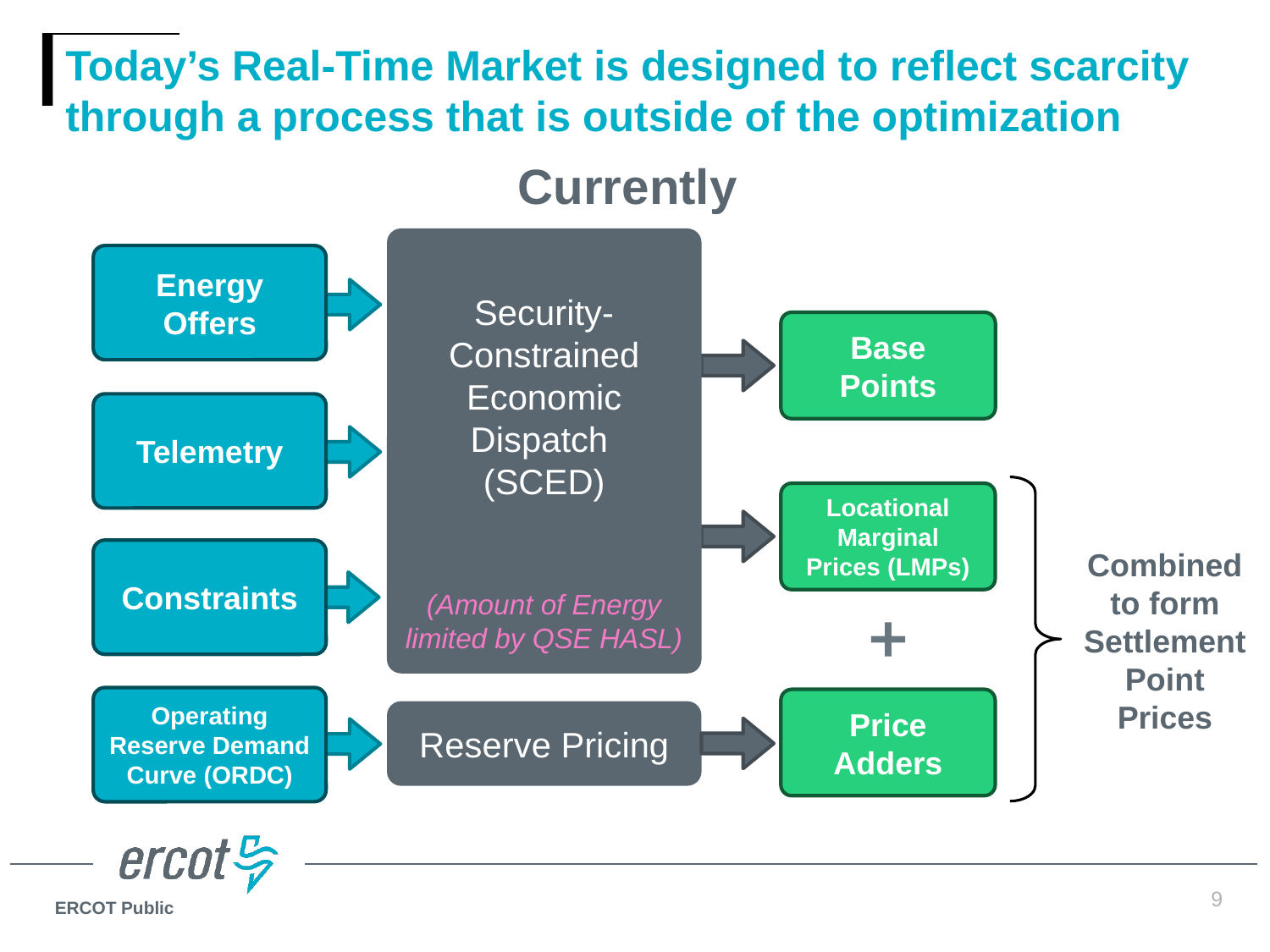

# Today’s Real-Time Market is designed to reflect scarcity through a process that is outside of the optimization
Currently

Security- Constrained Economic Dispatch
(SCED)

(Amount of Energy limited by QSE HASL)
Energy Offers

Base
Points

Telemetry

Locational Marginal Prices (LMPs)

Combined to form Settlement Point Prices
Constraints

Operating Reserve Demand Curve (ORDC)
Price Adders
Reserve Pricing

9